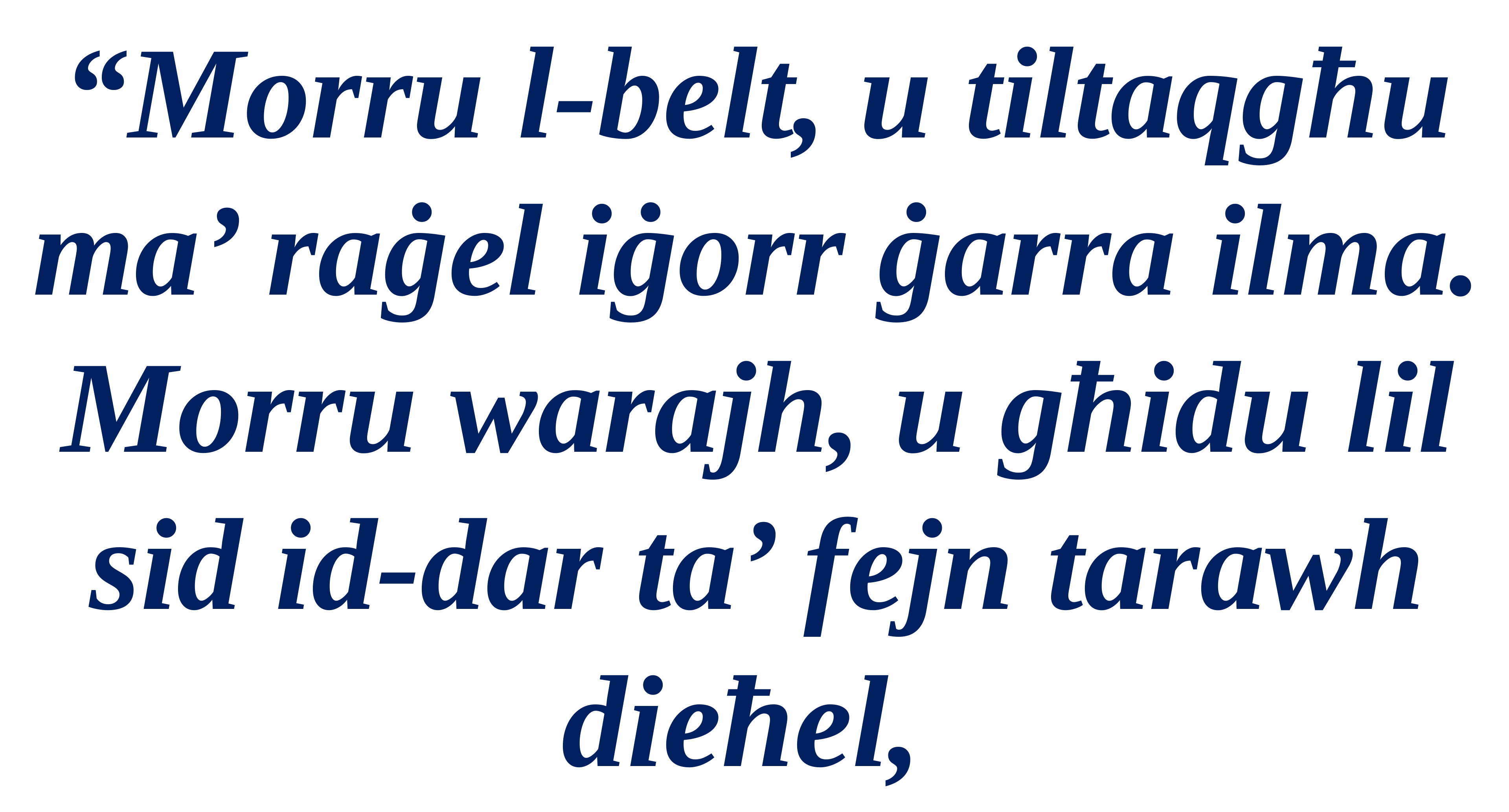

“Morru l-belt, u tiltaqgħu ma’ raġel iġorr ġarra ilma. Morru warajh, u għidu lil sid id-dar ta’ fejn tarawh dieħel,